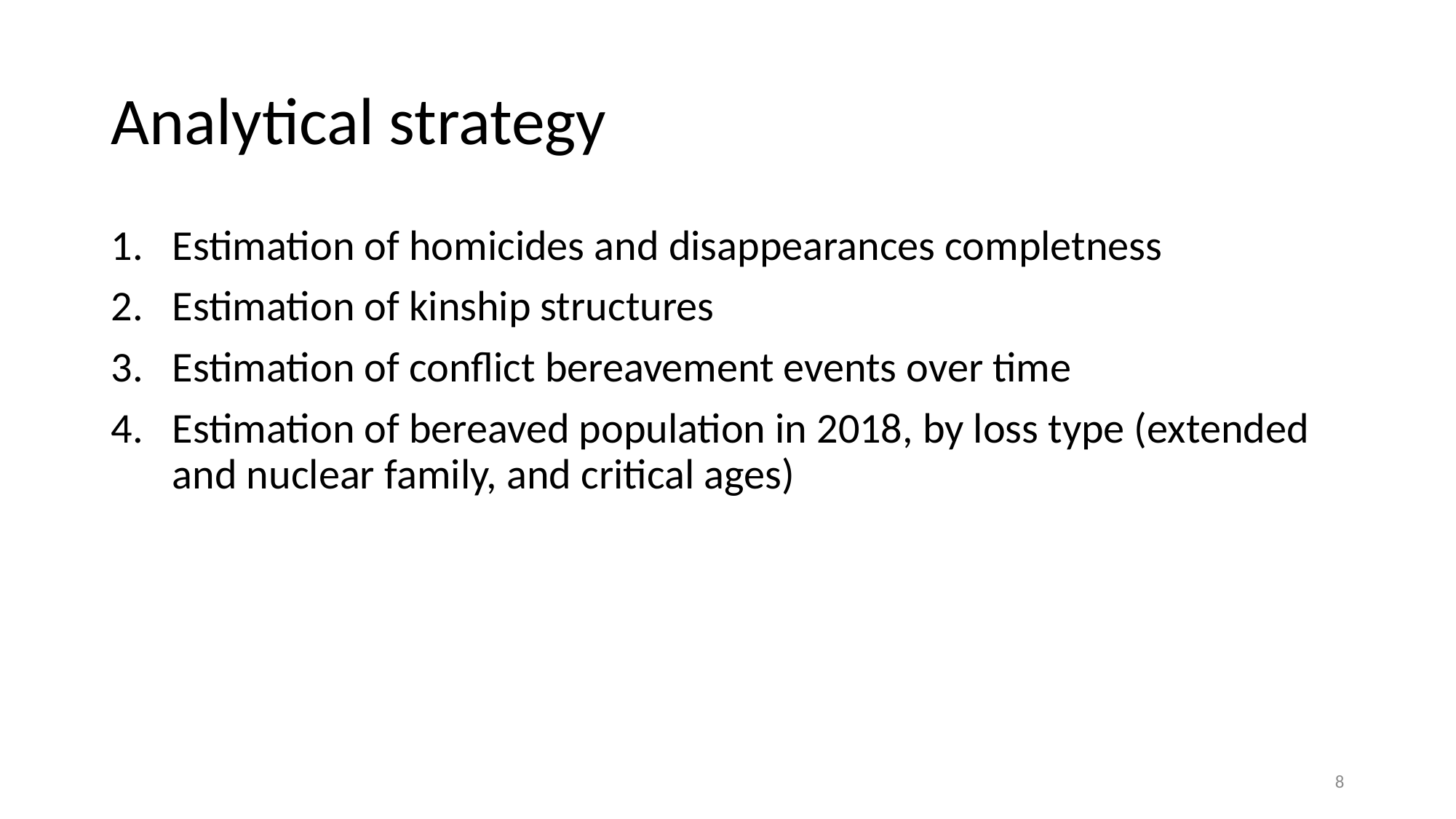

# Analytical strategy
Estimation of homicides and disappearances completness
Estimation of kinship structures
Estimation of conflict bereavement events over time
Estimation of bereaved population in 2018, by loss type (extended and nuclear family, and critical ages)
8